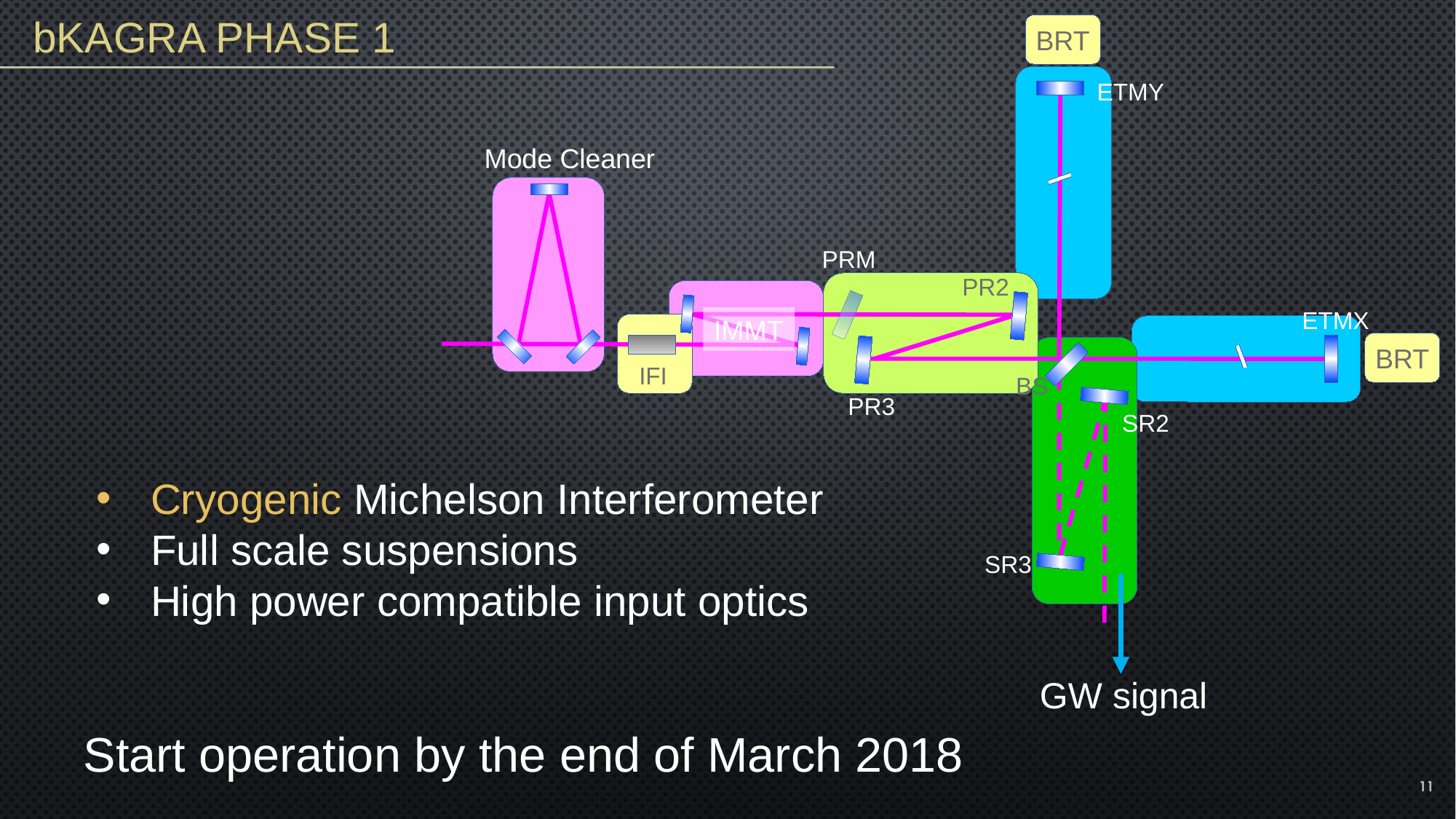

# bKAGRA phase 1
BRT

ETMY

Mode Cleaner

PRM
PR2

ETMX
IMMT

BRT

IFI

BS

PR3

SR2

Cryogenic Michelson Interferometer
Full scale suspensions
High power compatible input optics

SR3
GW signal
Start operation by the end of March 2018
11